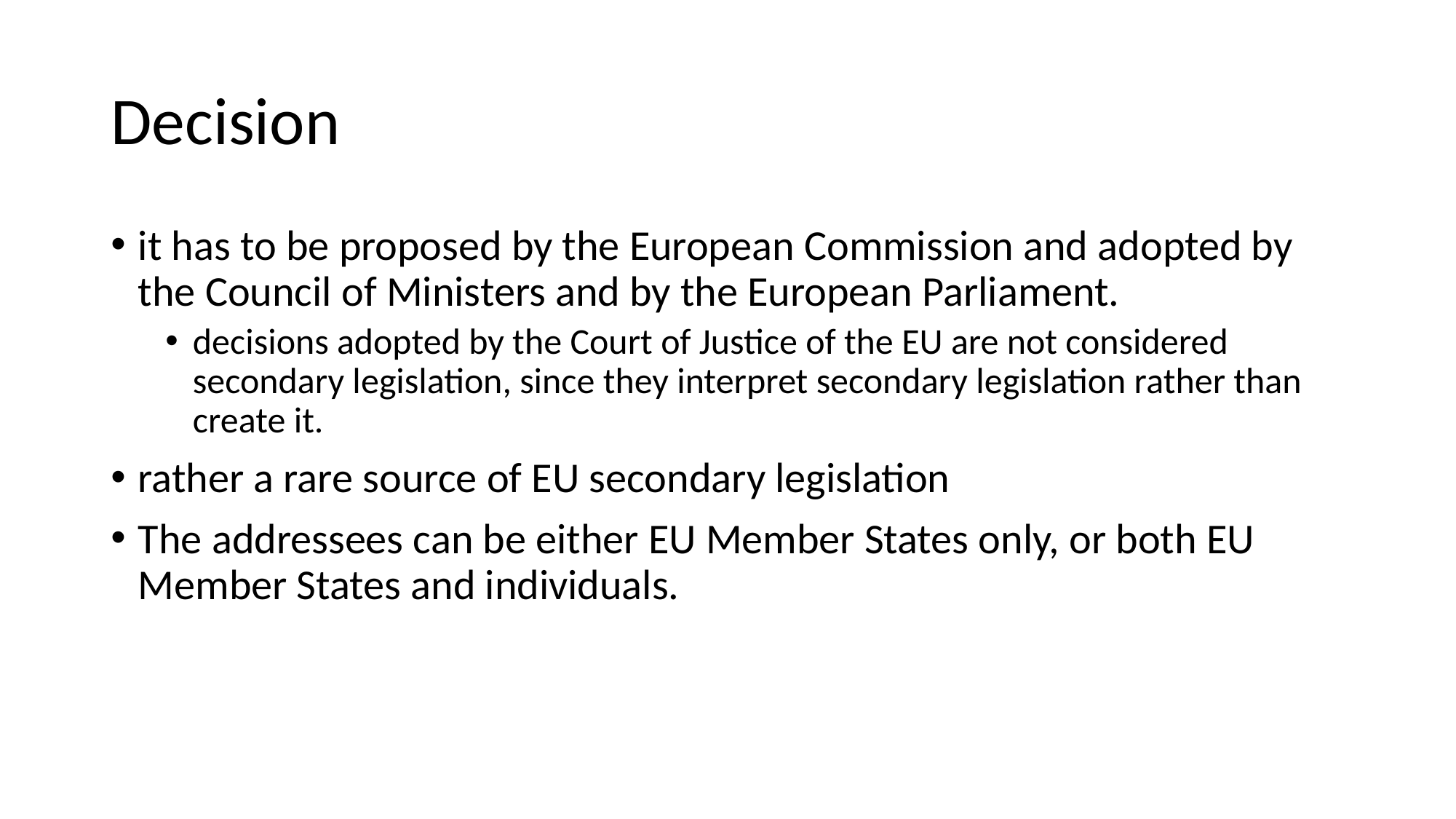

# Decision
it has to be proposed by the European Commission and adopted by the Council of Ministers and by the European Parliament.
decisions adopted by the Court of Justice of the EU are not considered secondary legislation, since they interpret secondary legislation rather than create it.
rather a rare source of EU secondary legislation
The addressees can be either EU Member States only, or both EU Member States and individuals.